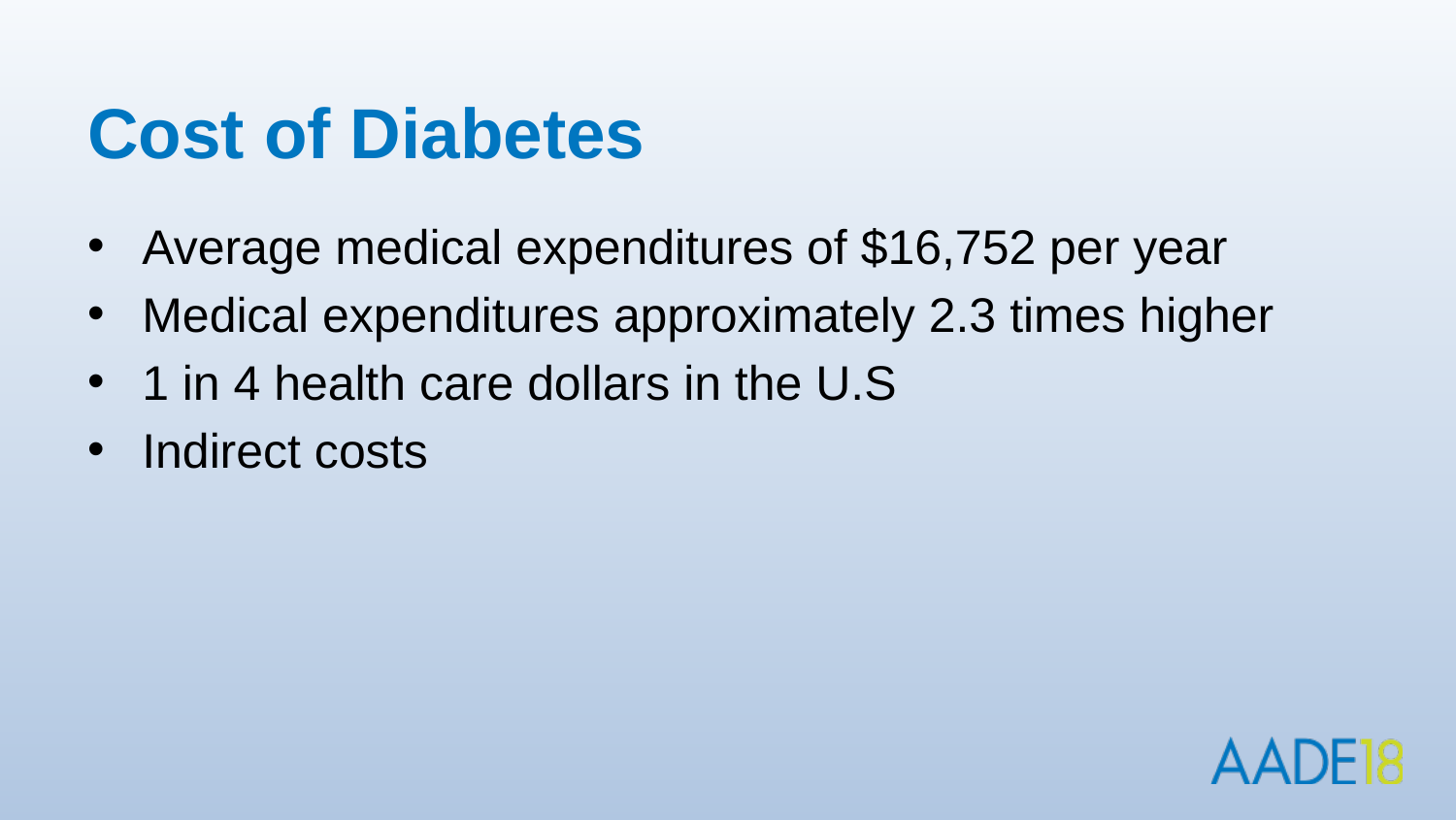

# Cost of Diabetes
Average medical expenditures of $16,752 per year
Medical expenditures approximately 2.3 times higher
1 in 4 health care dollars in the U.S
Indirect costs